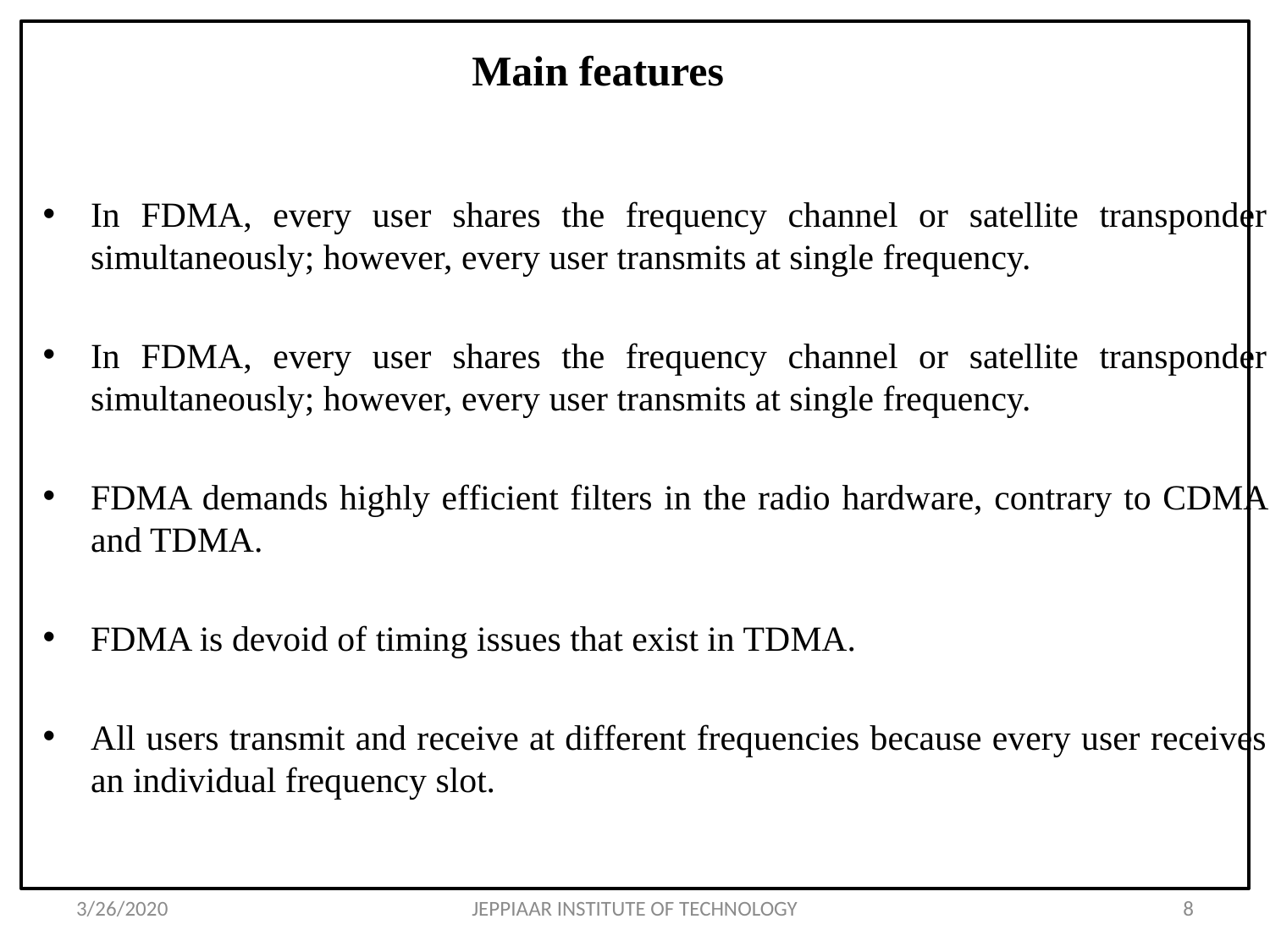

# Main features

In FDMA, every user shares the frequency channel or satellite transponder simultaneously; however, every user transmits at single frequency.

In FDMA, every user shares the frequency channel or satellite transponder simultaneously; however, every user transmits at single frequency.

FDMA demands highly efficient filters in the radio hardware, contrary to CDMA and TDMA.

FDMA is devoid of timing issues that exist in TDMA.

All users transmit and receive at different frequencies because every user receives an individual frequency slot.

3/26/2020
JEPPIAAR INSTITUTE OF TECHNOLOGY
8